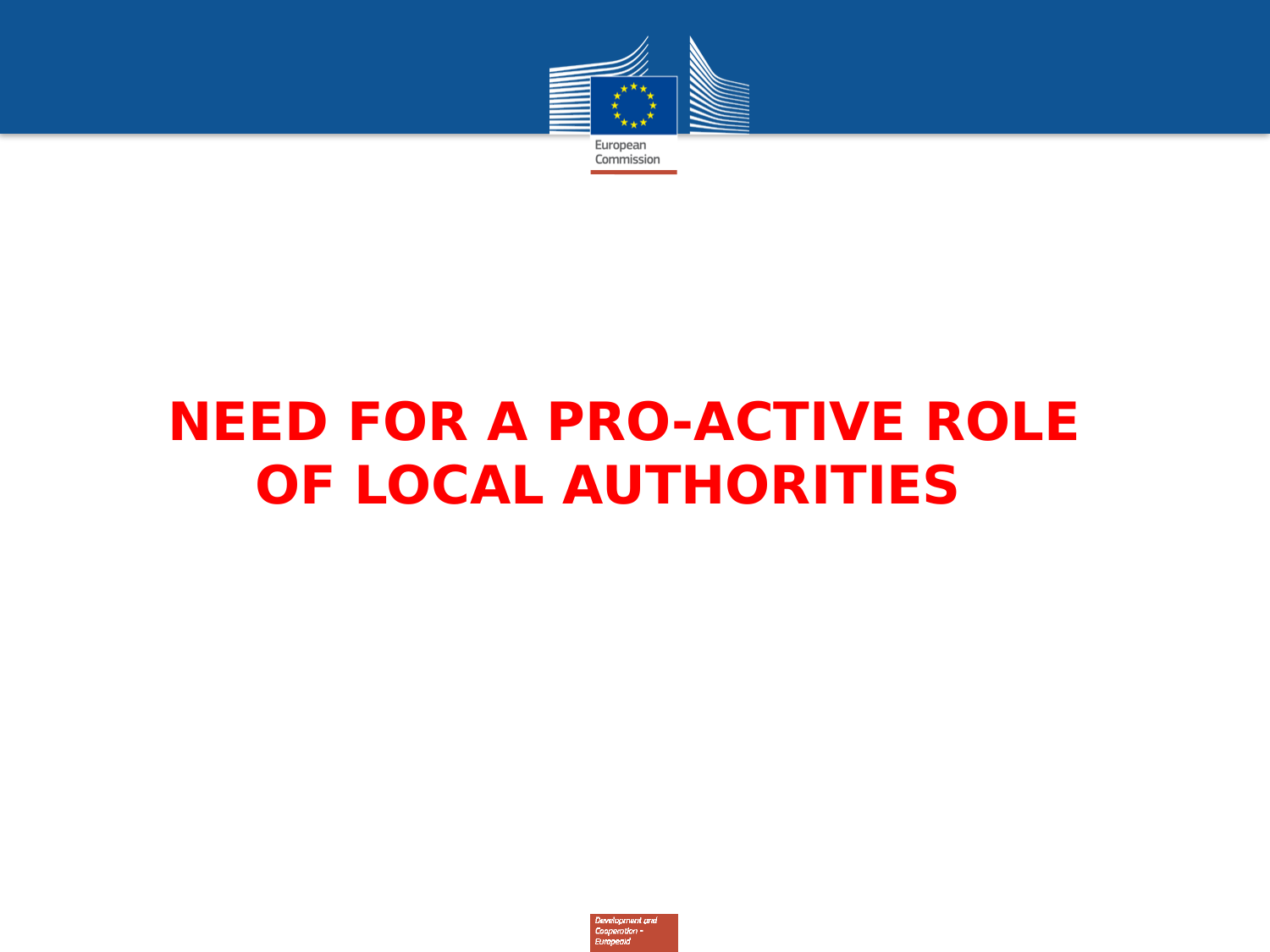

# NEED FOR A PRO-ACTIVE ROLE OF LOCAL AUTHORITIES